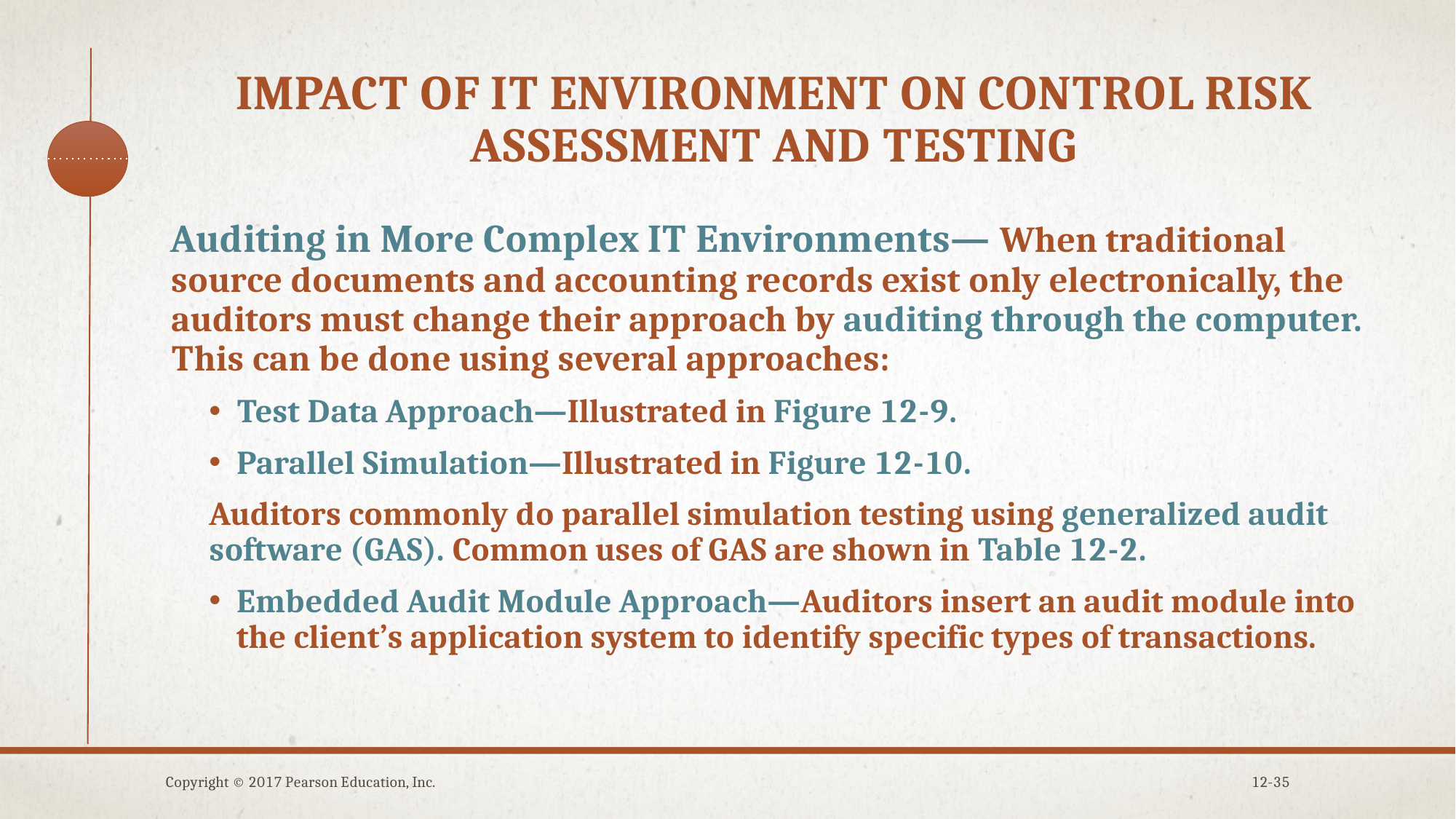

# Impact of IT environment on control risk assessment and testing

Auditing in More Complex IT Environments— When traditional source documents and accounting records exist only electronically, the auditors must change their approach by auditing through the computer. This can be done using several approaches:
Test Data Approach—Illustrated in Figure 12-9.
Parallel Simulation—Illustrated in Figure 12-10.
Auditors commonly do parallel simulation testing using generalized audit software (GAS). Common uses of GAS are shown in Table 12-2.
Embedded Audit Module Approach—Auditors insert an audit module into the client’s application system to identify specific types of transactions.
Copyright © 2017 Pearson Education, Inc.
12-35